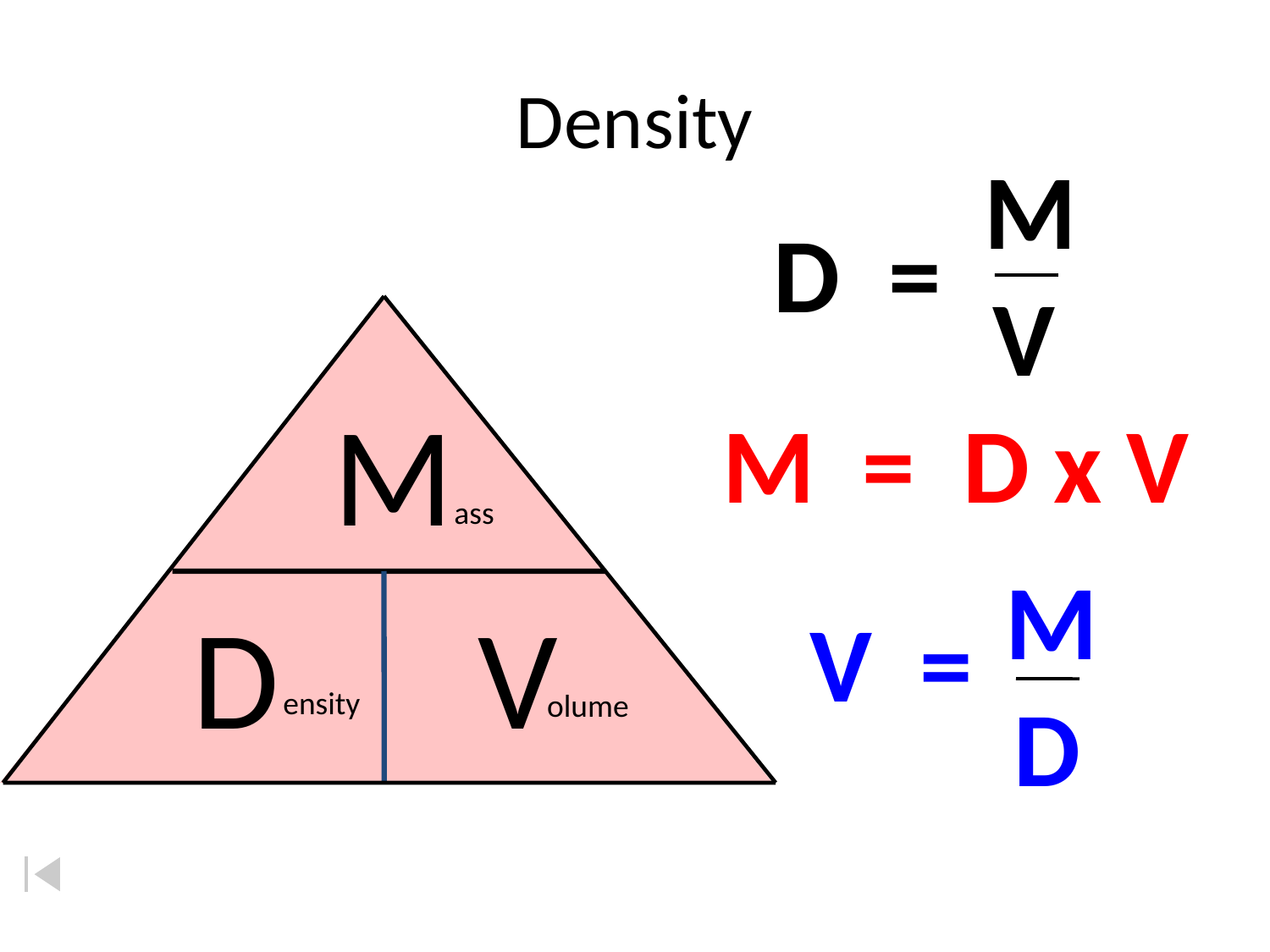

# Density
M
 V
D  =

M
ass

D
V
ensity
olume

M  =  D x V
M
 D
V  =